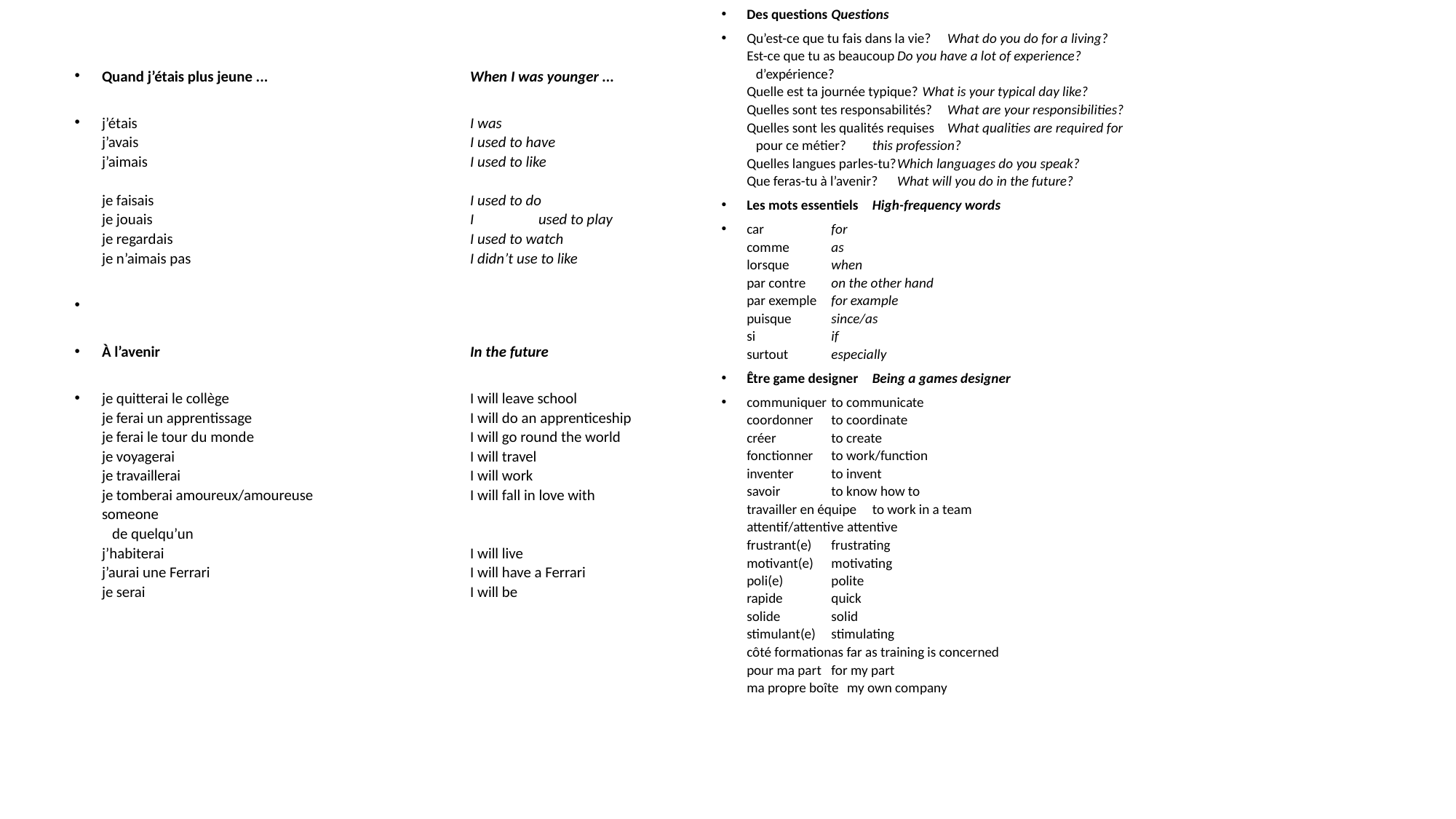

Des questions	Questions
Qu’est-ce que tu fais dans la vie?	What do you do for a living?
Est-ce que tu as beaucoup	Do you have a lot of experience?
   d’expérience?
Quelle est ta journée typique?	What is your typical day like?
Quelles sont tes responsabilités?	What are your responsibilities?
Quelles sont les qualités requises	What qualities are required for
   pour ce métier?		this profession?
Quelles langues parles-tu?	Which languages do you speak?
Que feras-tu à l’avenir?	What will you do in the future?
Les mots essentiels	High-frequency words
car	for
comme	as
lorsque	when
par contre	on the other hand
par exemple	for example
puisque	since/as
si	if
surtout	especially
Être game designer	Being a games designer
communiquer	to communicate
coordonner	to coordinate
créer 	to create
fonctionner	to work/function
inventer	to invent
savoir	to know how to
travailler en équipe	to work in a team
attentif/attentive	attentive
frustrant(e)	frustrating
motivant(e)	motivating
poli(e)	polite
rapide	quick
solide	solid
stimulant(e)	stimulating
côté formation	as far as training is concerned
pour ma part	for my part
ma propre boîte	my own company

Quand j’étais plus jeune ...	When I was younger ...
j’étais	I was
j’avais	I used to have
j’aimais	I used to like
je faisais	I used to do
je jouais	I	used to play
je regardais	I used to watch
je n’aimais pas	I didn’t use to like

À l’avenir	In the future
je quitterai le collège	I will leave school
je ferai un apprentissage	I will do an apprenticeship
je ferai le tour du monde	I will go round the world
je voyagerai	I will travel
je travaillerai 	I will work
je tomberai amoureux/amoureuse	I will fall in love with someone
   de quelqu’un
j’habiterai 	I will live
j’aurai une Ferrari	I will have a Ferrari
je serai 	I will be